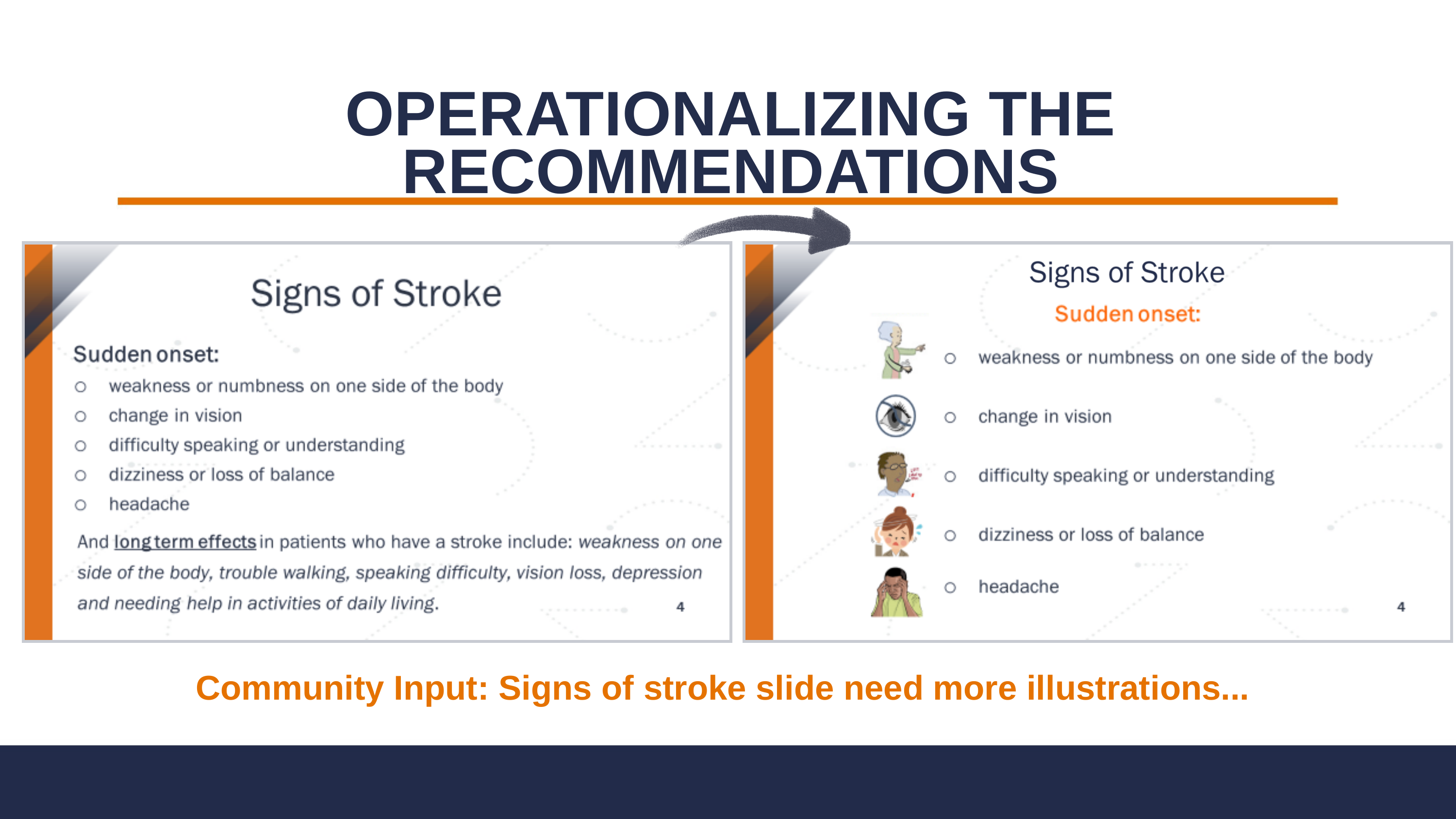

OPERATIONALIZING THE RECOMMENDATIONS

Community Input: Signs of stroke slide need more illustrations...